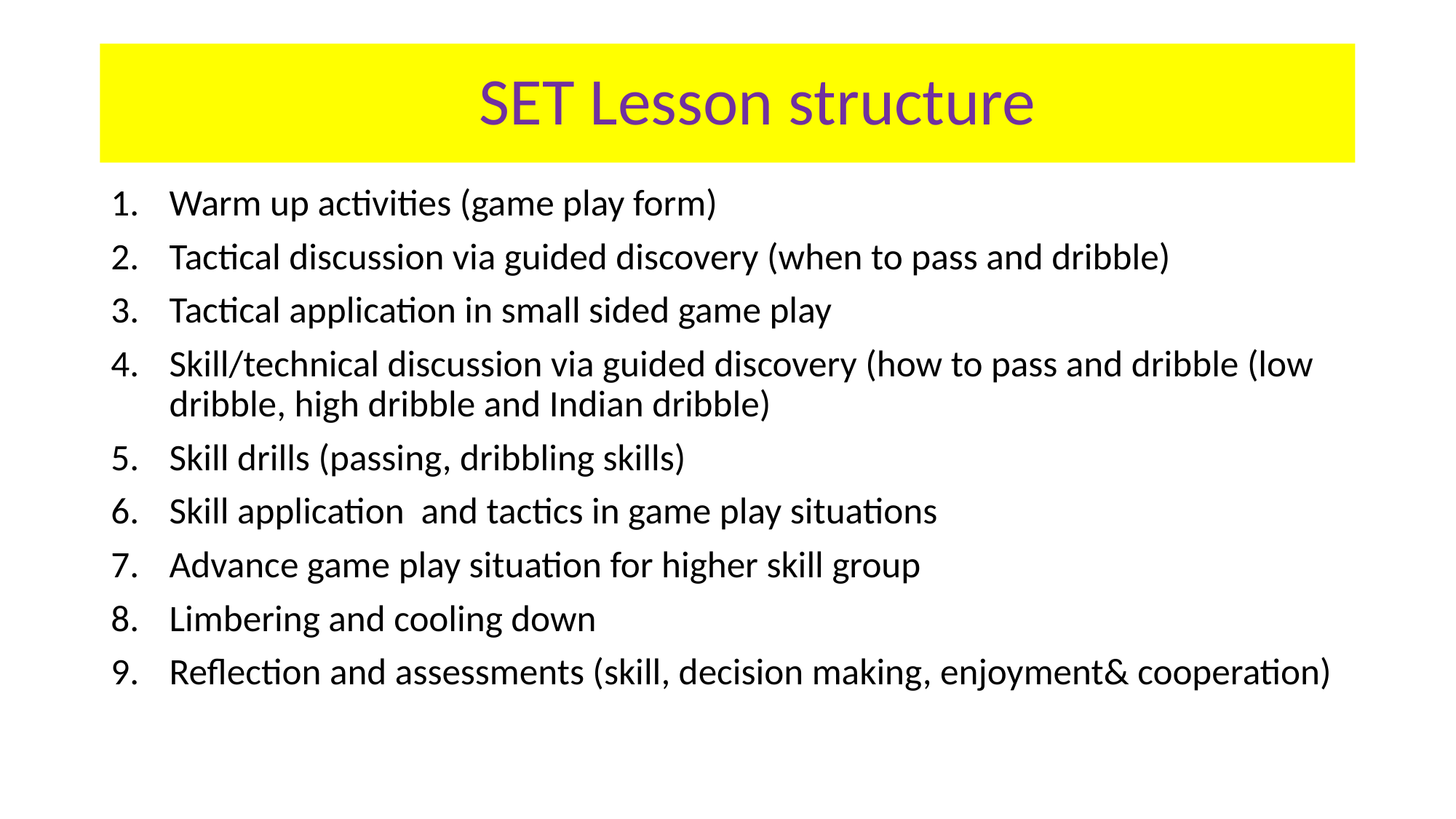

# SET Lesson structure
Warm up activities (game play form)
Tactical discussion via guided discovery (when to pass and dribble)
Tactical application in small sided game play
Skill/technical discussion via guided discovery (how to pass and dribble (low dribble, high dribble and Indian dribble)
Skill drills (passing, dribbling skills)
Skill application  and tactics in game play situations
Advance game play situation for higher skill group
Limbering and cooling down
Reflection and assessments (skill, decision making, enjoyment& cooperation)